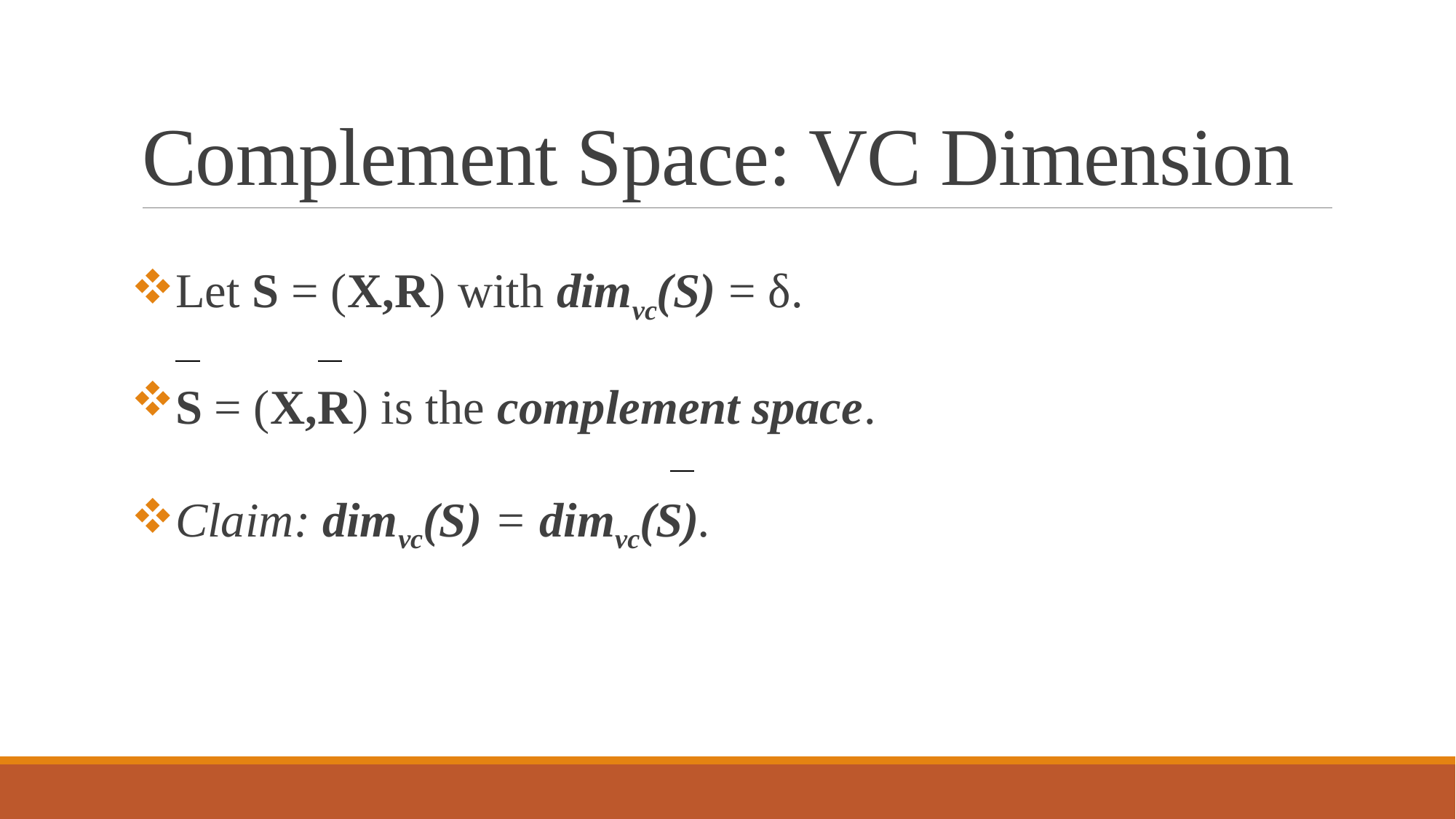

# Complement Space: VC Dimension
Let S = (X,R) with dimvc(S) = δ.
S = (X,R) is the complement space.
Claim: dimvc(S) = dimvc(S).